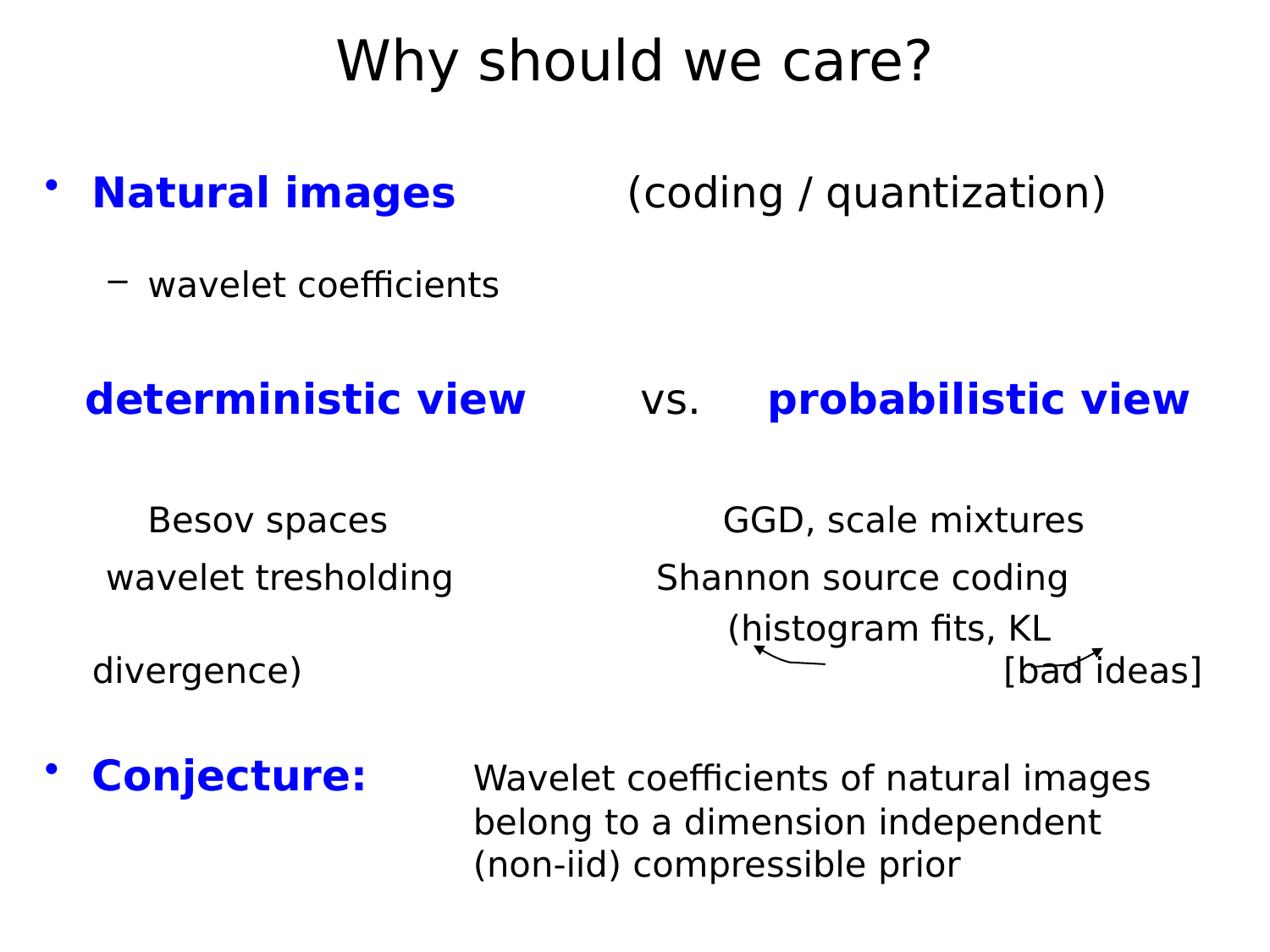

# Why should we care?
Natural images		  (coding / quantization)

wavelet coefficients

   deterministic view	   vs.	   probabilistic view

	Besov spaces			      GGD, scale mixtures
	 wavelet tresholding		     Shannon source coding
						(histogram fits, KL divergence)						  [bad ideas]

Conjecture:	Wavelet coefficients of natural images 				belong to a dimension independent 				(non-iid) compressible prior